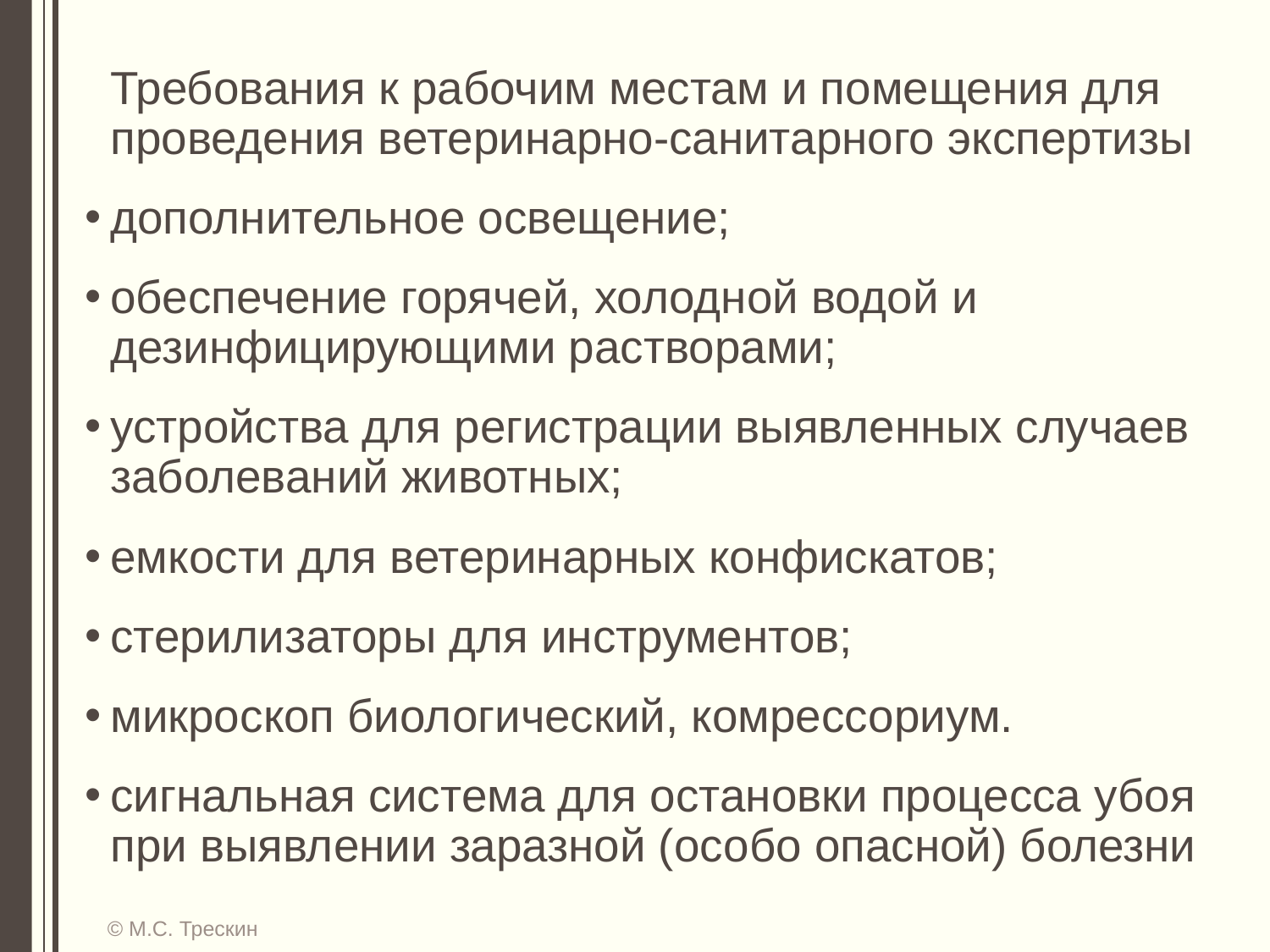

Требования к рабочим местам и помещения для проведения ветеринарно-санитарного экспертизы
дополнительное освещение;
обеспечение горячей, холодной водой и дезинфицирующими растворами;
устройства для регистрации выявленных случаев заболеваний животных;
емкости для ветеринарных конфискатов;
стерилизаторы для инструментов;
микроскоп биологический, комрессориум.
сигнальная система для остановки процесса убоя при выявлении заразной (особо опасной) болезни

© М.С. Трескин